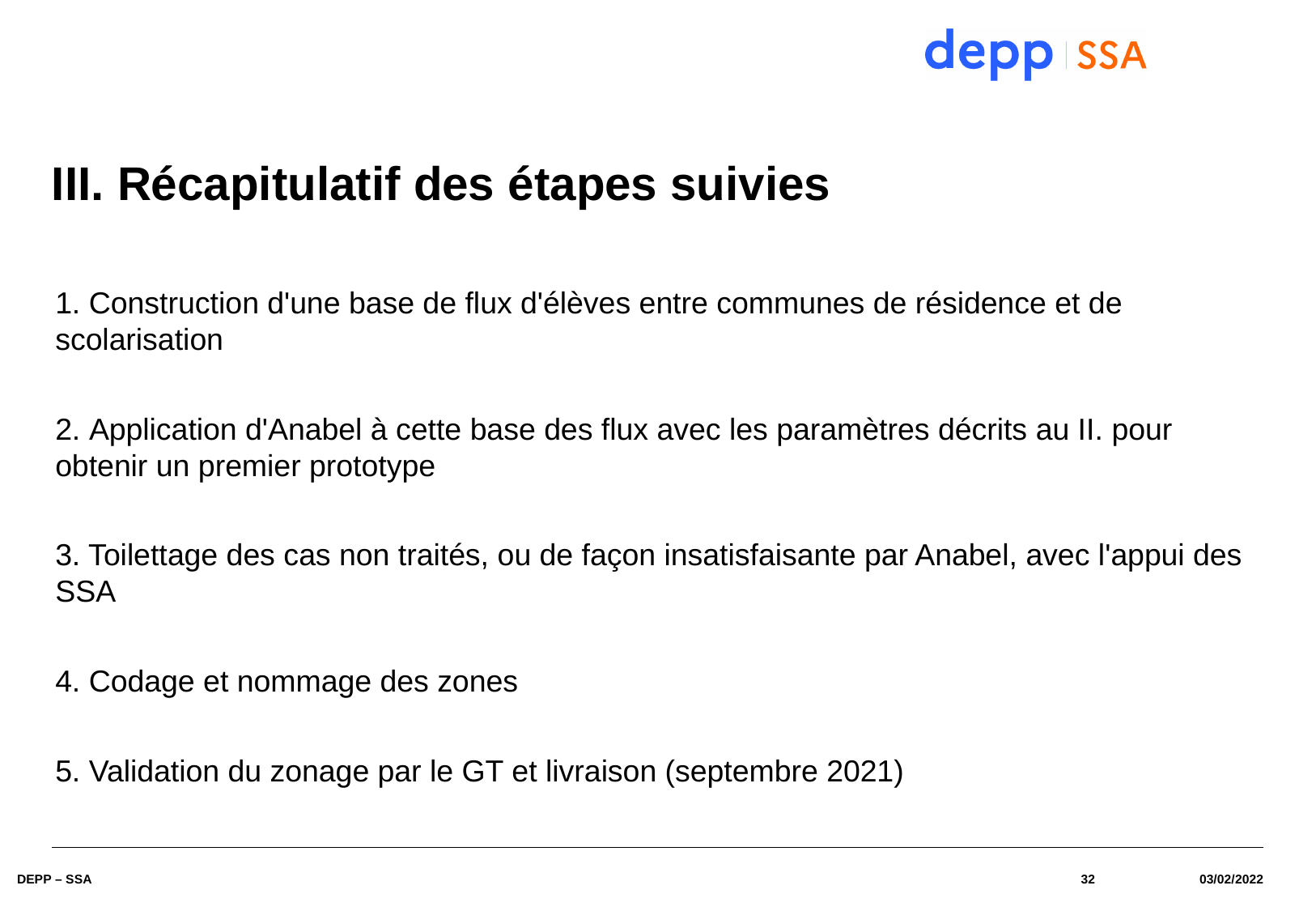

# III. Récapitulatif des étapes suivies
1. Construction d'une base de flux d'élèves entre communes de résidence et de scolarisation

2. Application d'Anabel à cette base des flux avec les paramètres décrits au II. pour obtenir un premier prototype

3. Toilettage des cas non traités, ou de façon insatisfaisante par Anabel, avec l'appui des SSA

4. Codage et nommage des zones

5. Validation du zonage par le GT et livraison (septembre 2021)

DEPP – SSA
32
03/02/2022